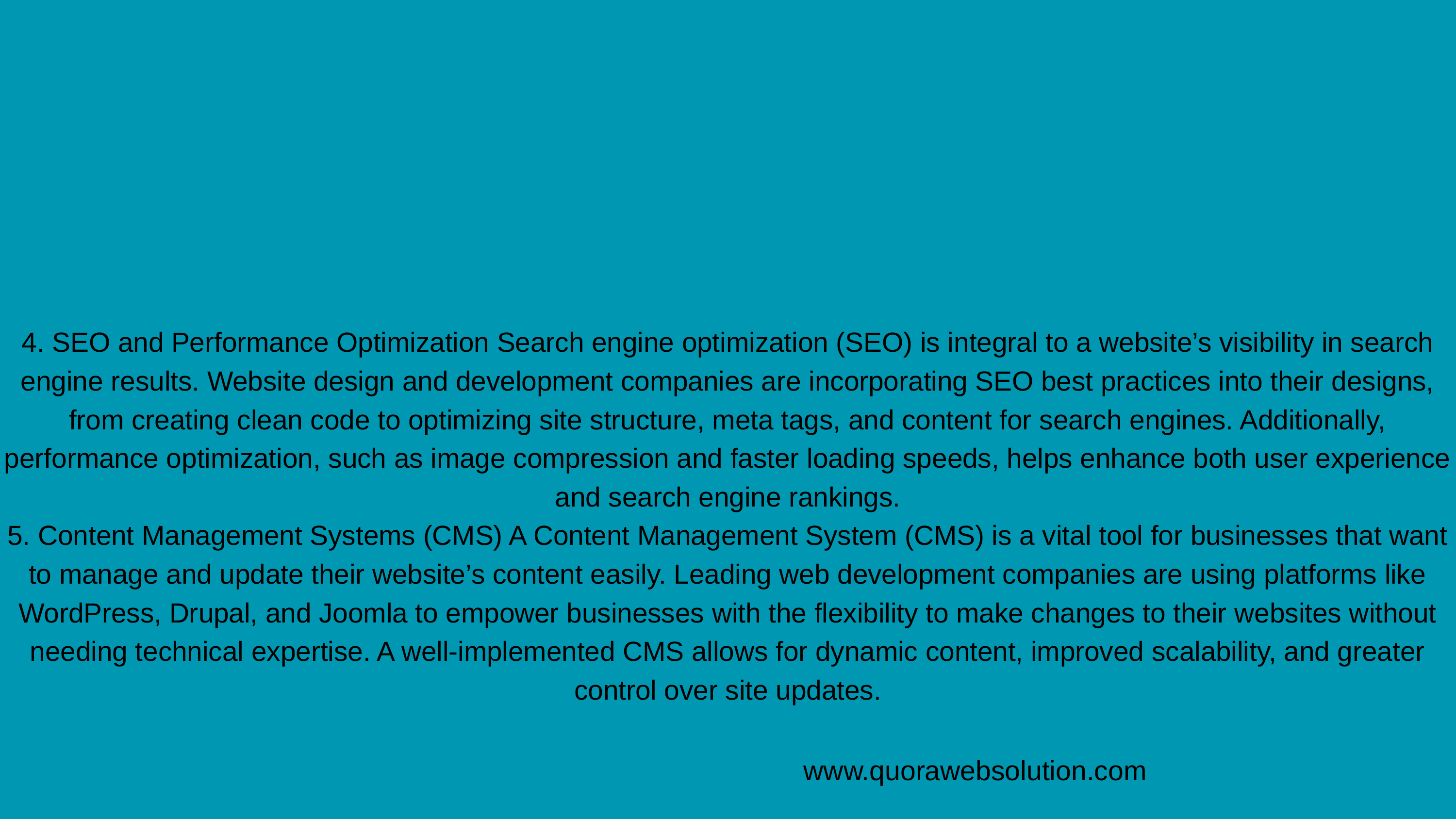

4. SEO and Performance Optimization Search engine optimization (SEO) is integral to a website’s visibility in search engine results. Website design and development companies are incorporating SEO best practices into their designs, from creating clean code to optimizing site structure, meta tags, and content for search engines. Additionally, performance optimization, such as image compression and faster loading speeds, helps enhance both user experience and search engine rankings.
5. Content Management Systems (CMS) A Content Management System (CMS) is a vital tool for businesses that want to manage and update their website’s content easily. Leading web development companies are using platforms like WordPress, Drupal, and Joomla to empower businesses with the flexibility to make changes to their websites without needing technical expertise. A well-implemented CMS allows for dynamic content, improved scalability, and greater control over site updates.
www.quorawebsolution.com